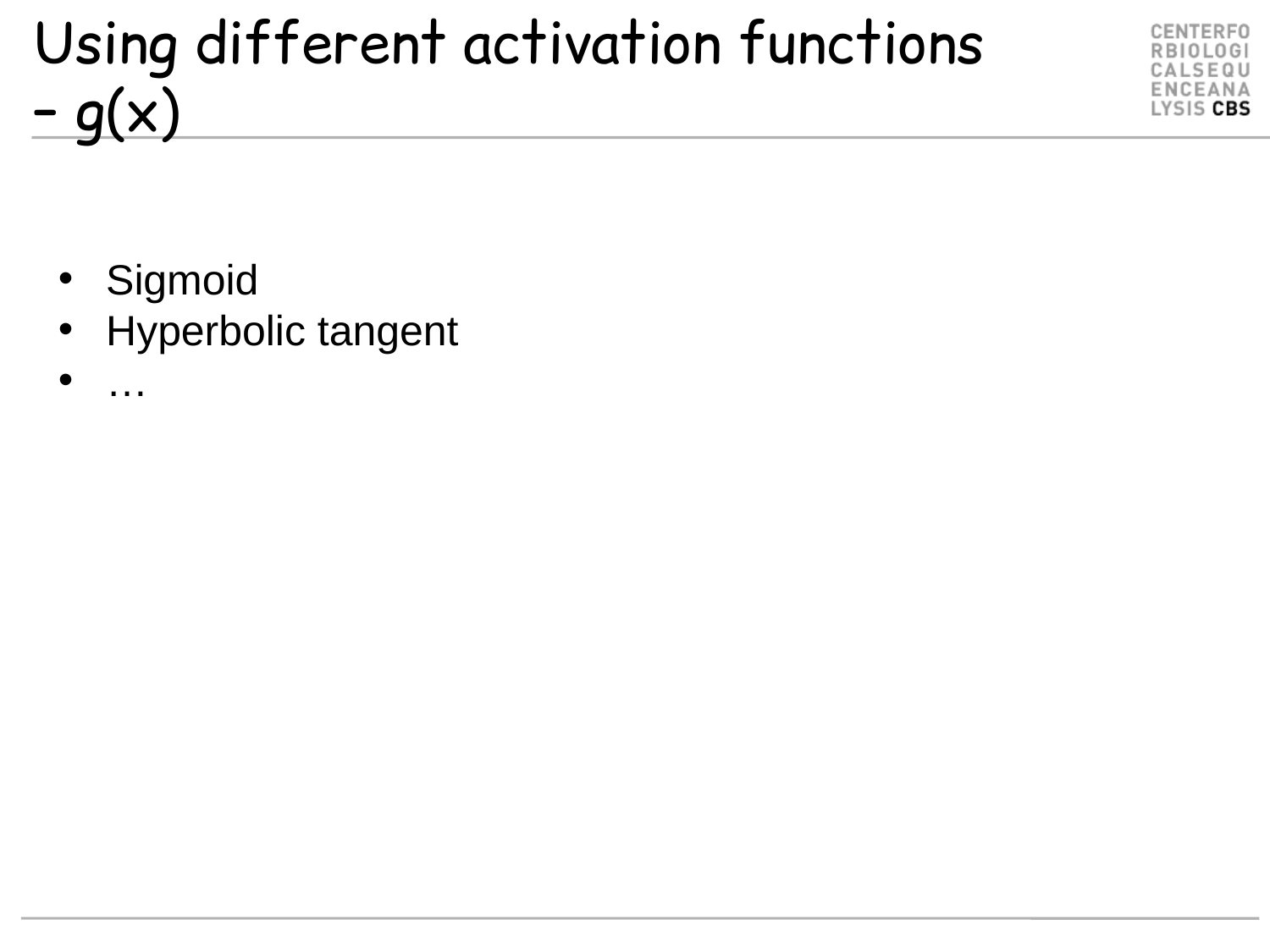

# Using different activation functions – g(x)
Sigmoid
Hyperbolic tangent
…